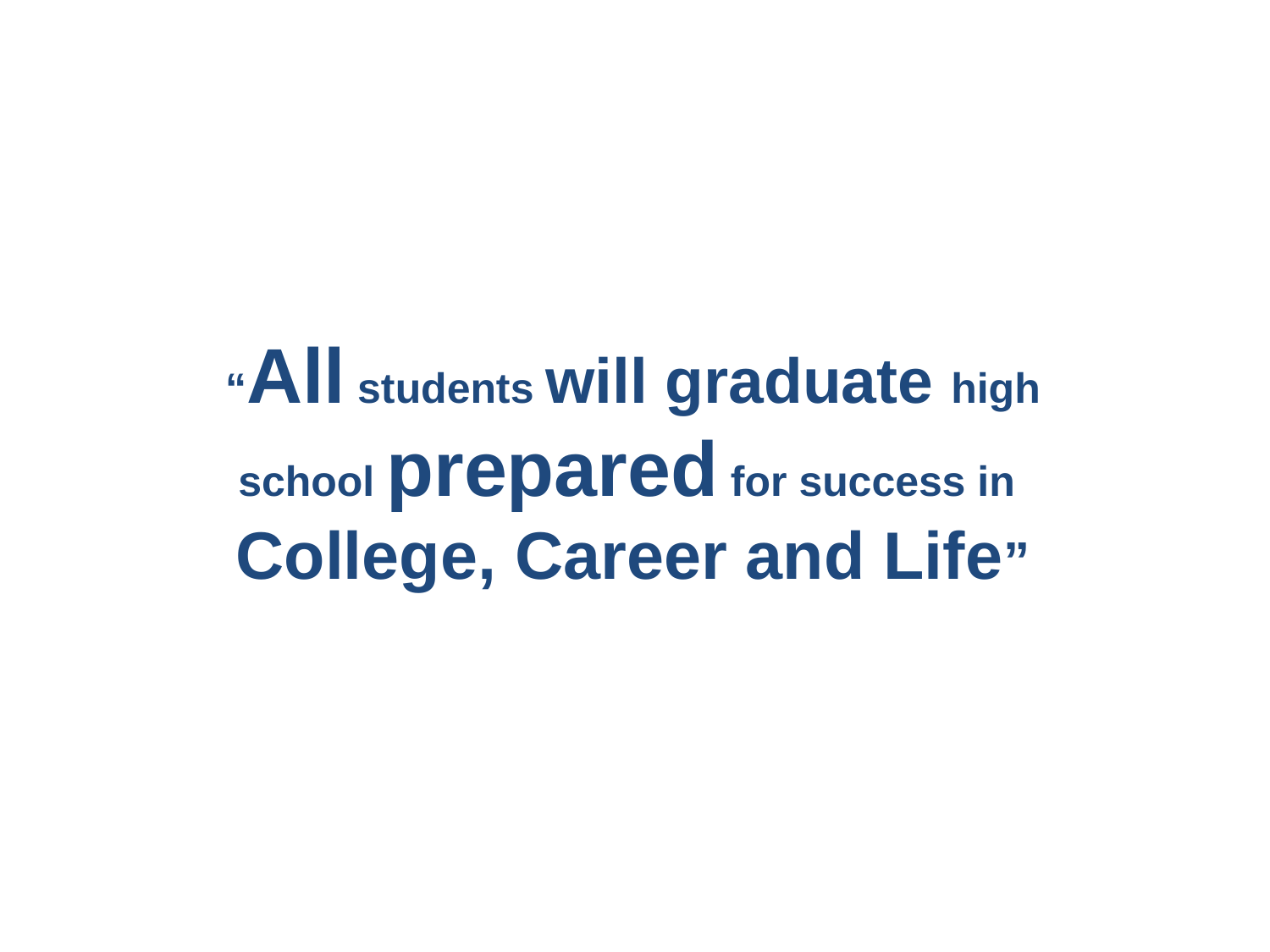

“All students will graduate high school prepared for success in
College, Career and Life”